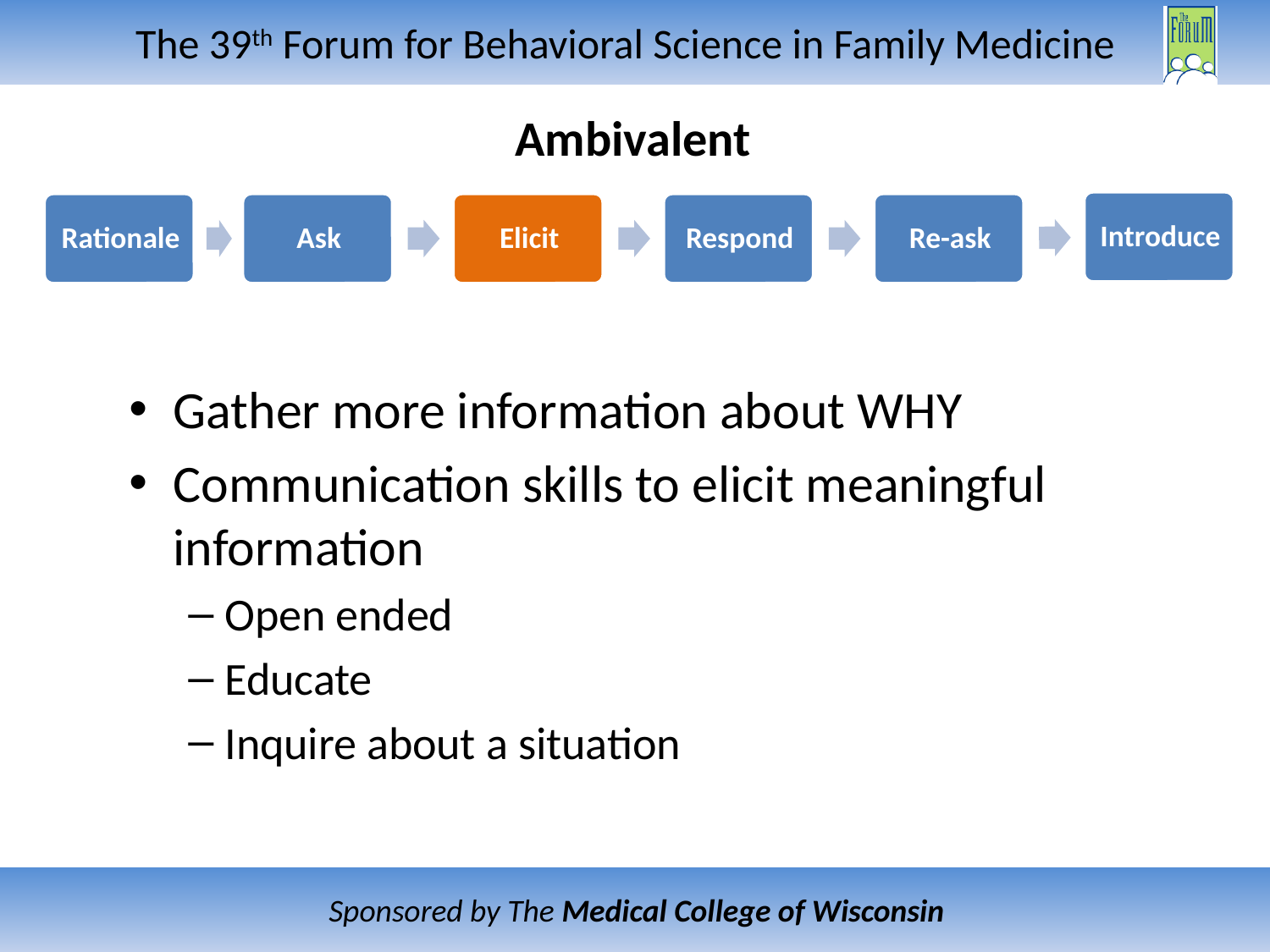

Ambivalent
Rationale

Ask

Elicit

Respond

Re-ask

Introduce
Gather more information about WHY
Communication skills to elicit meaningful information
Open ended
Educate
Inquire about a situation